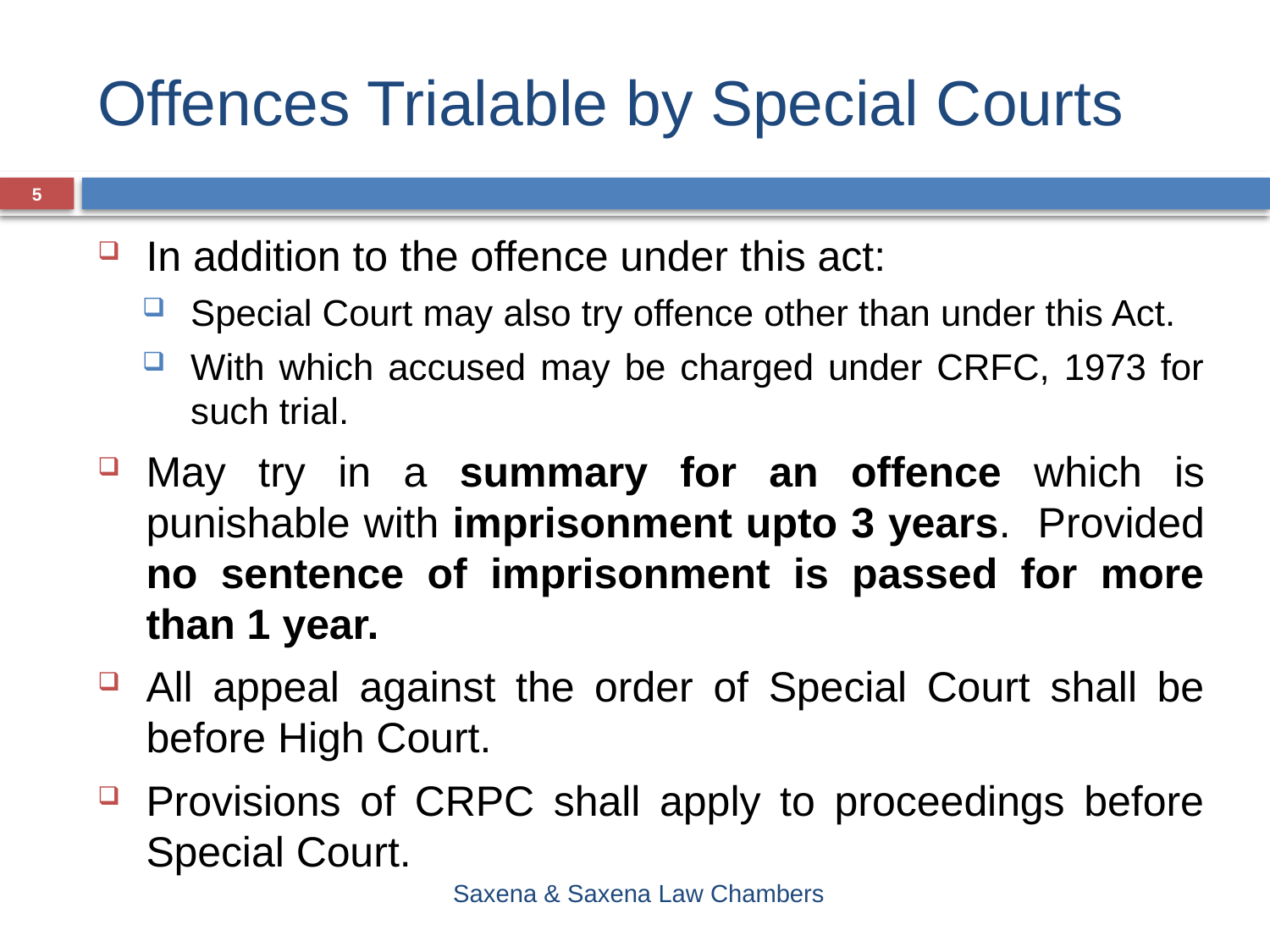

# Offences Trialable by Special Courts
5
In addition to the offence under this act:
Special Court may also try offence other than under this Act.
With which accused may be charged under CRFC, 1973 for such trial.
May try in a summary for an offence which is punishable with imprisonment upto 3 years.  Provided no sentence of imprisonment is passed for more than 1 year.
All appeal against the order of Special Court shall be before High Court.
Provisions of CRPC shall apply to proceedings before Special Court.

Saxena & Saxena Law Chambers